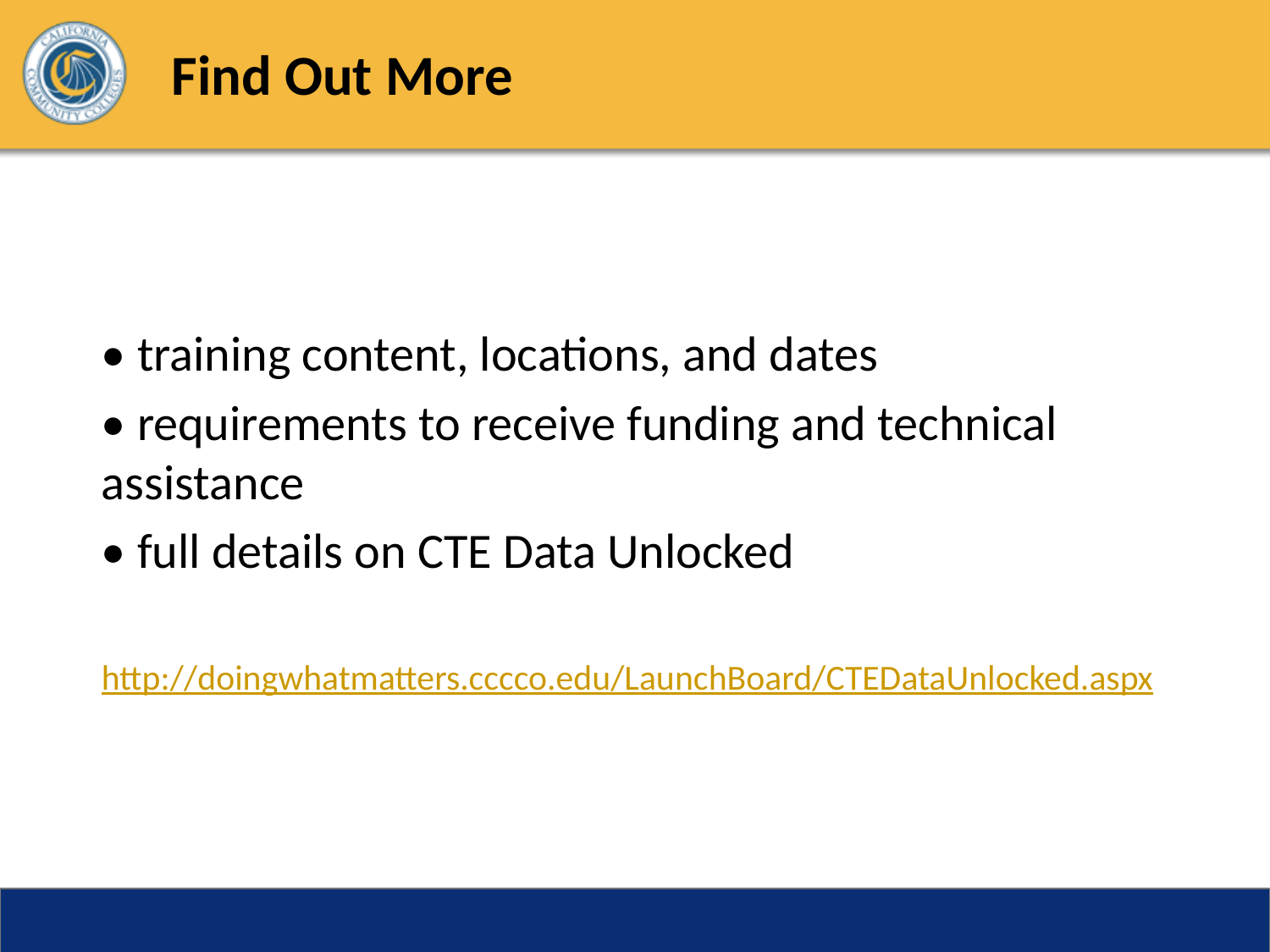

# Find Out More
• training content, locations, and dates
• requirements to receive funding and technical assistance
• full details on CTE Data Unlocked

http://doingwhatmatters.cccco.edu/LaunchBoard/CTEDataUnlocked.aspx